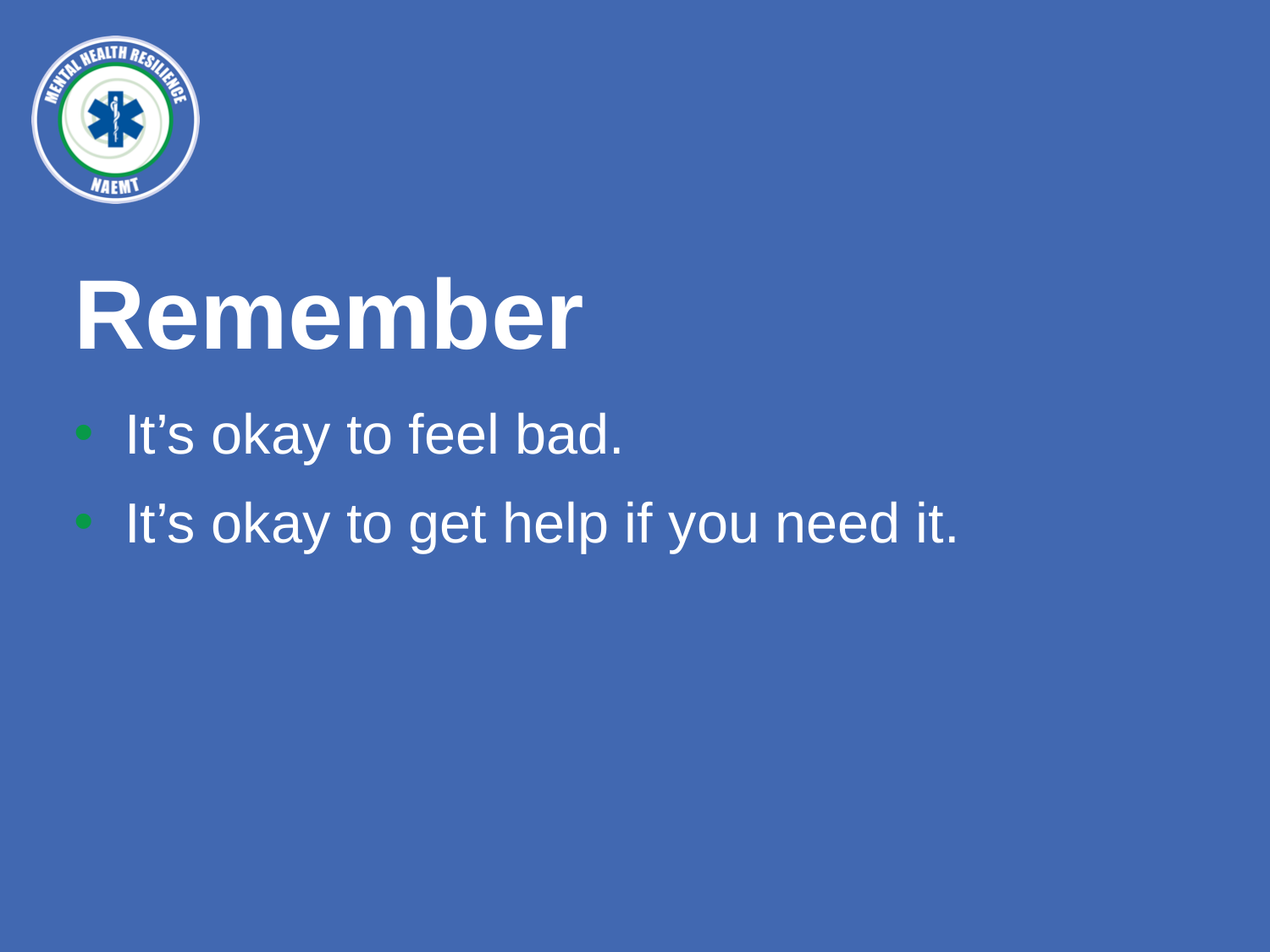

# Remember
It’s okay to feel bad.
It’s okay to get help if you need it.